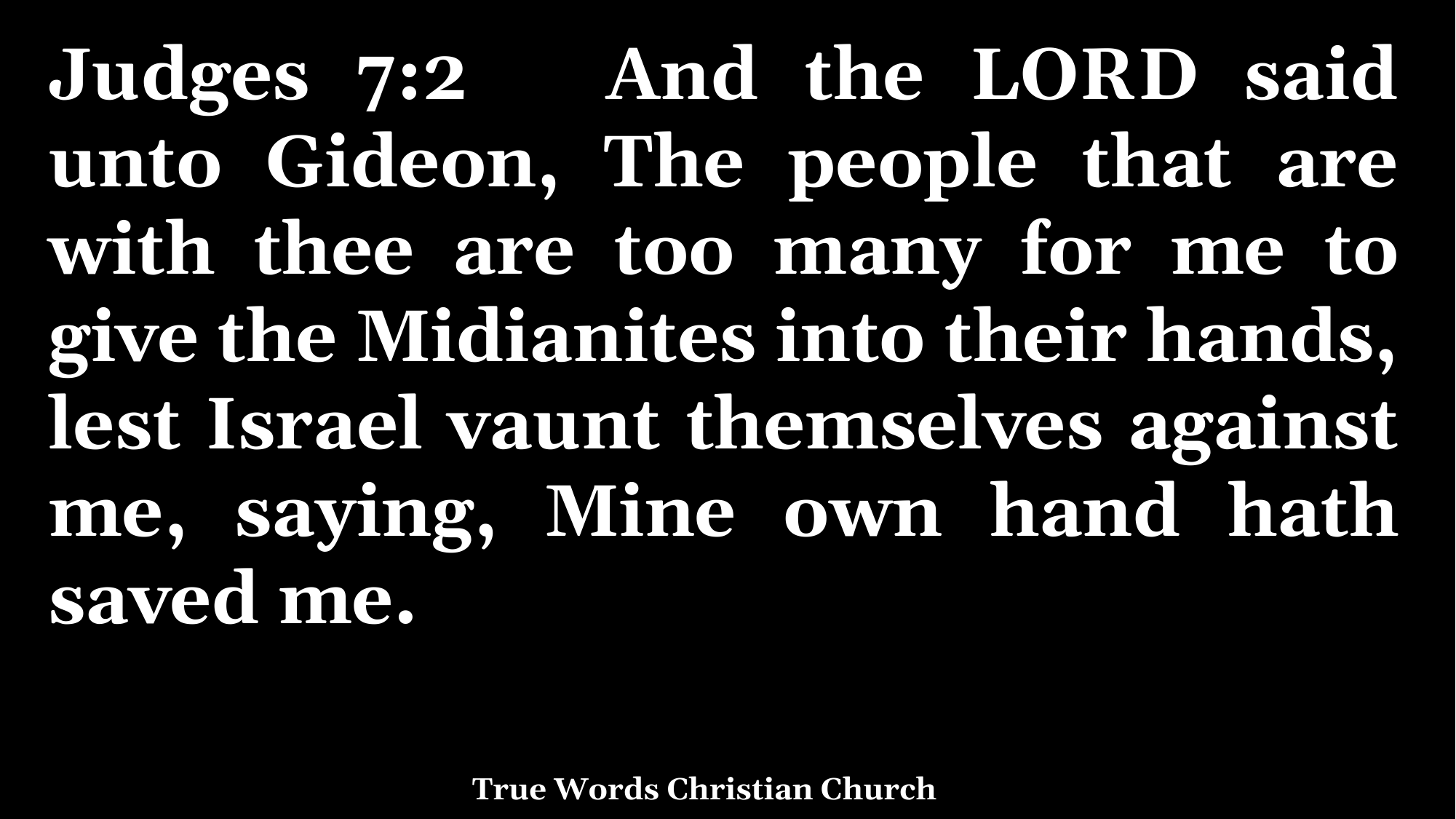

Judges 7:2   And the LORD said unto Gideon, The people that are with thee are too many for me to give the Midianites into their hands, lest Israel vaunt themselves against me, saying, Mine own hand hath saved me.
True Words Christian Church